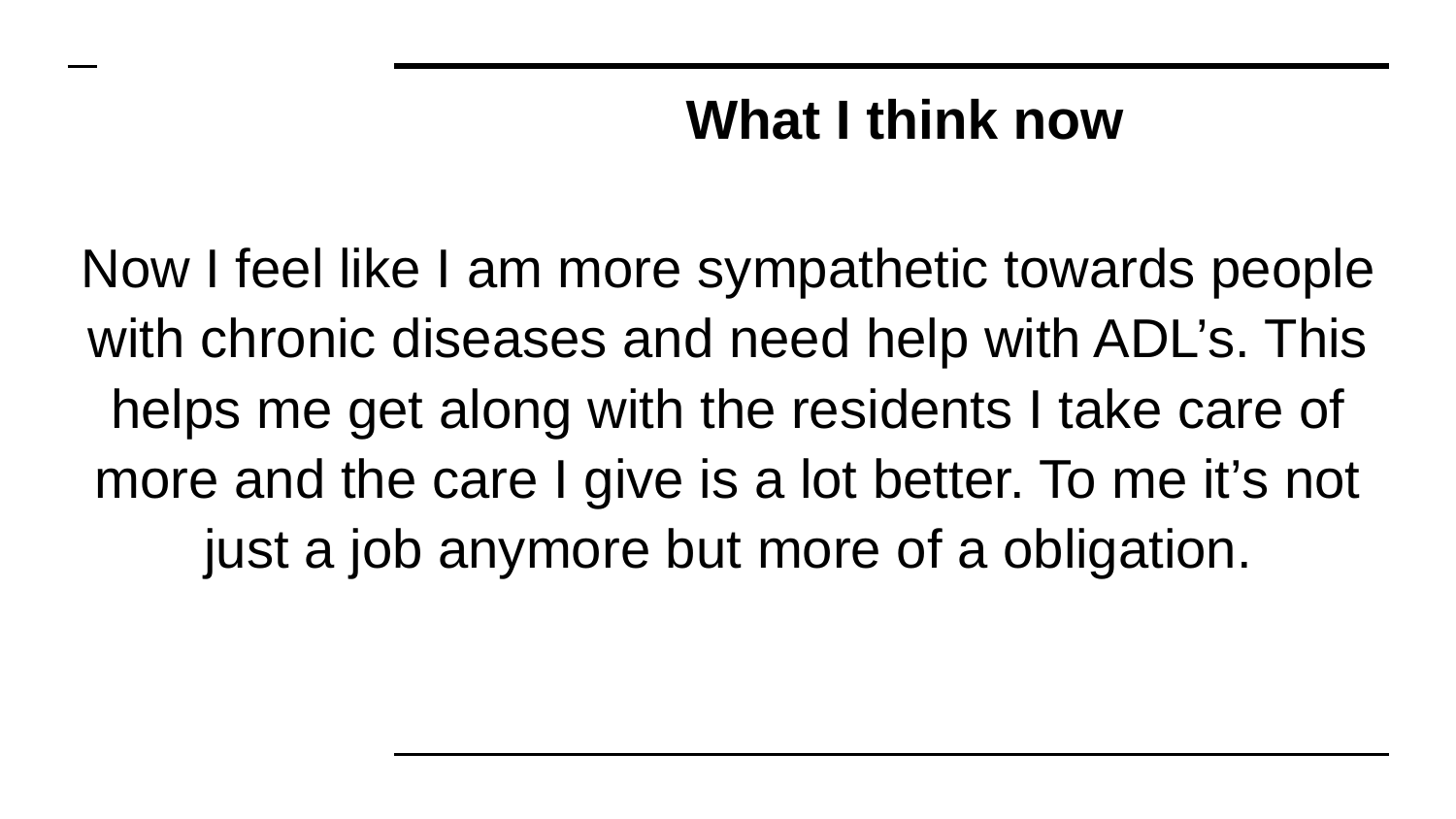

# What I think now
Now I feel like I am more sympathetic towards people with chronic diseases and need help with ADL’s. This helps me get along with the residents I take care of more and the care I give is a lot better. To me it’s not just a job anymore but more of a obligation.